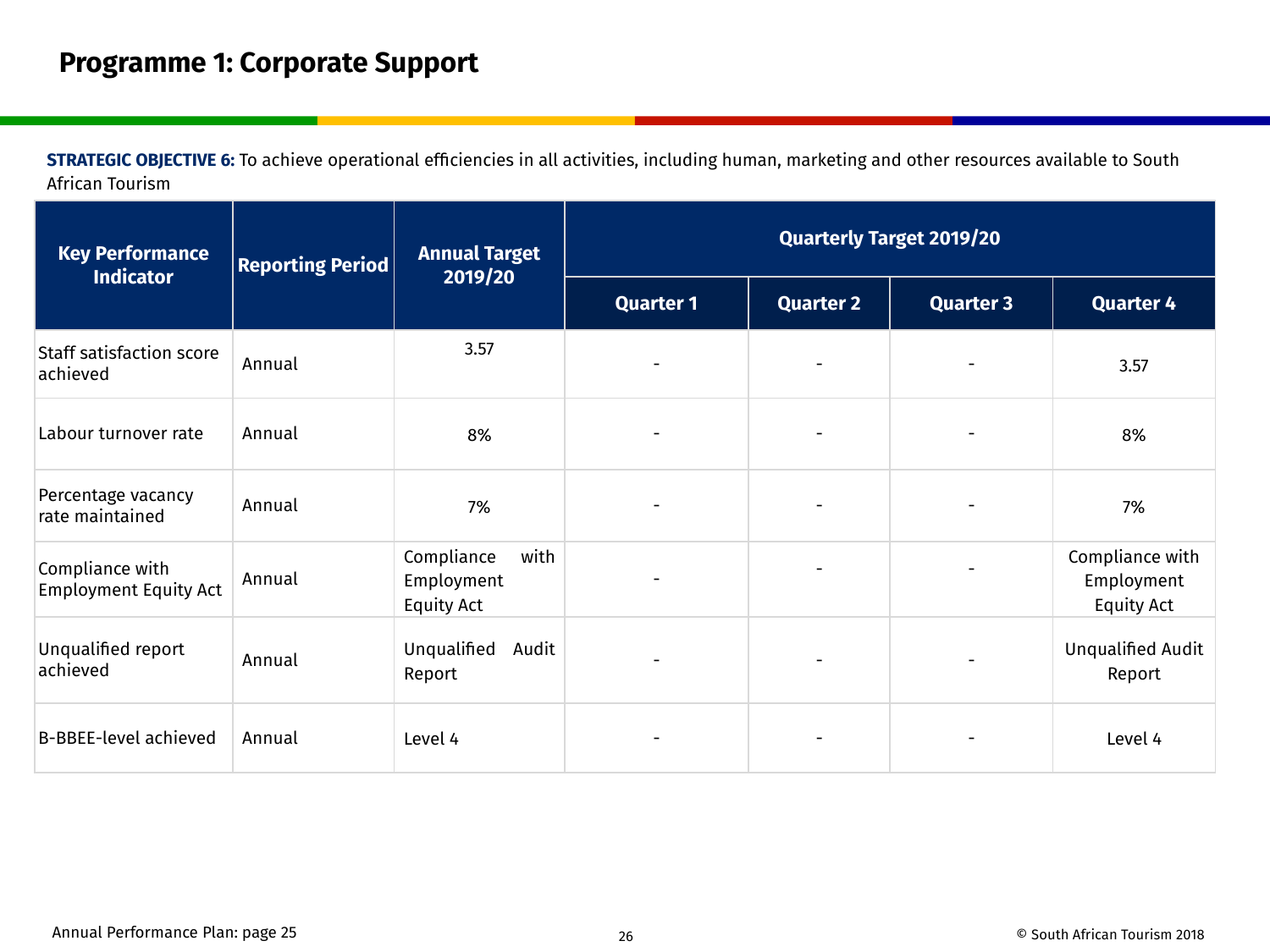

# Programme 1: Corporate Support
STRATEGIC OBJECTIVE 6: To achieve operational efficiencies in all activities, including human, marketing and other resources available to South African Tourism
| Key Performance Indicator | Reporting Period | Annual Target 2019/20 | Quarterly Target 2019/20 |  |  |  |
| --- | --- | --- | --- | --- | --- | --- |
|  |  |  | Quarter 1 | Quarter 2 | Quarter 3 | Quarter 4 |
| Staff satisfaction score achieved | Annual | 3.57 | - | - | - | 3.57 |
| Labour turnover rate | Annual | 8% | - | - | - | 8% |
| Percentage vacancy rate maintained | Annual | 7% | - | - | - | 7% |
| Compliance with Employment Equity Act | Annual | Compliance with Employment Equity Act | - | - | - | Compliance with Employment Equity Act |
| Unqualified report achieved | Annual | Unqualified Audit Report | - | - | - | Unqualified Audit Report |
| B-BBEE-level achieved | Annual | Level 4 | - | - | - | Level 4 |
Annual Performance Plan: page 25